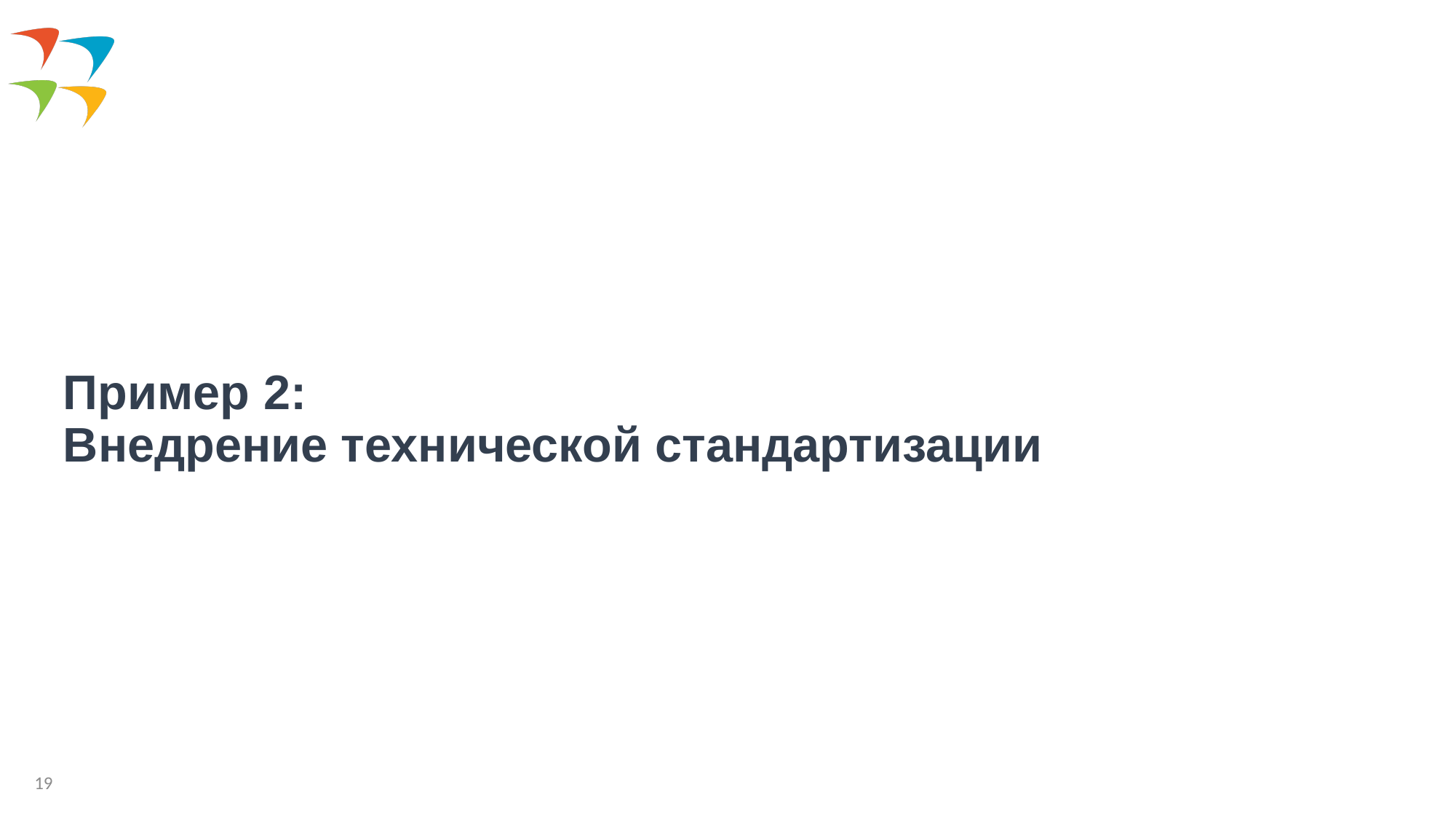

# Пример 2: Внедрение технической стандартизации
19